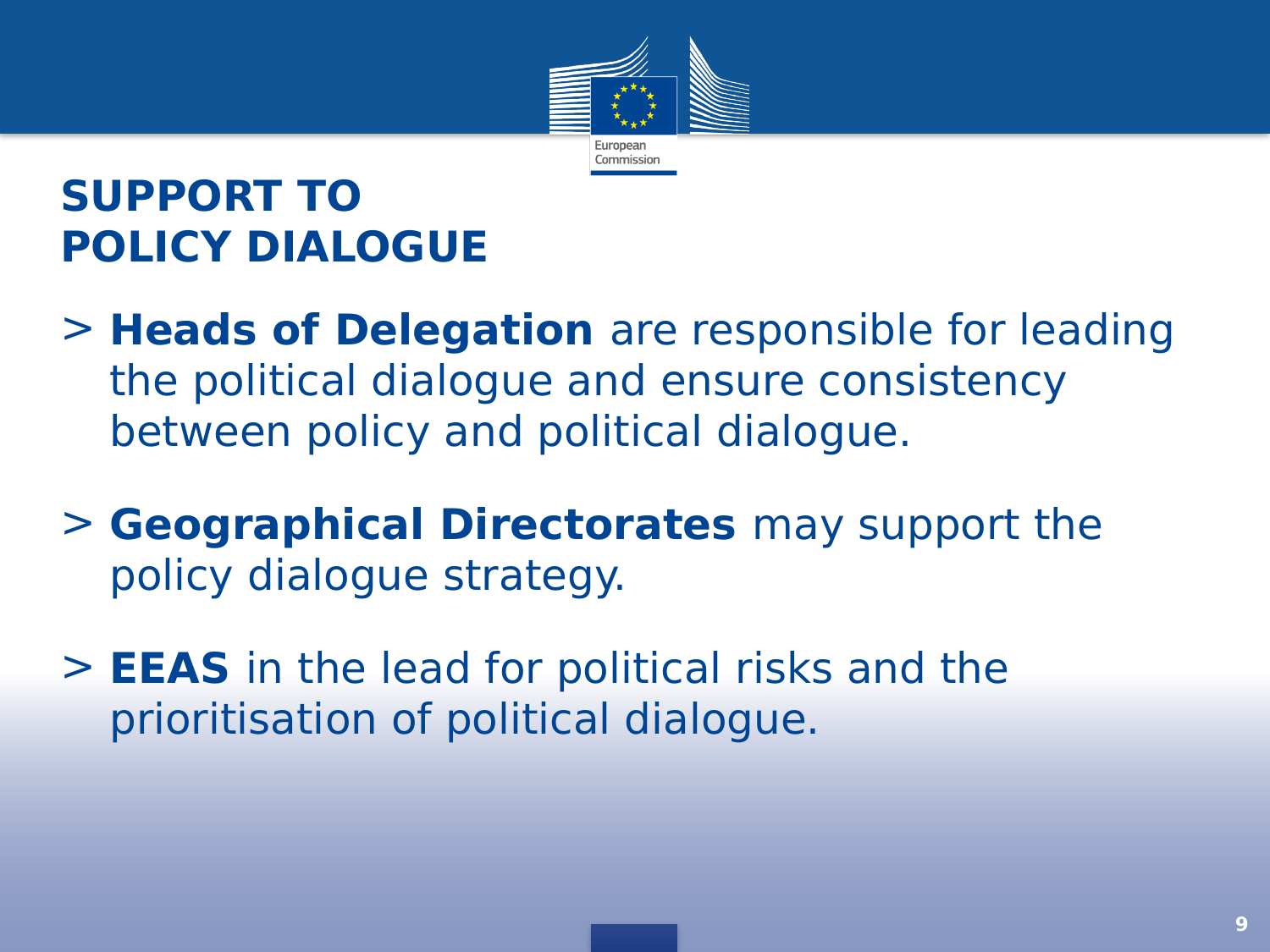

# Support to policy dialogue
Heads of Delegation are responsible for leading the political dialogue and ensure consistency between policy and political dialogue.
Geographical Directorates may support the policy dialogue strategy.
EEAS in the lead for political risks and the prioritisation of political dialogue.

9